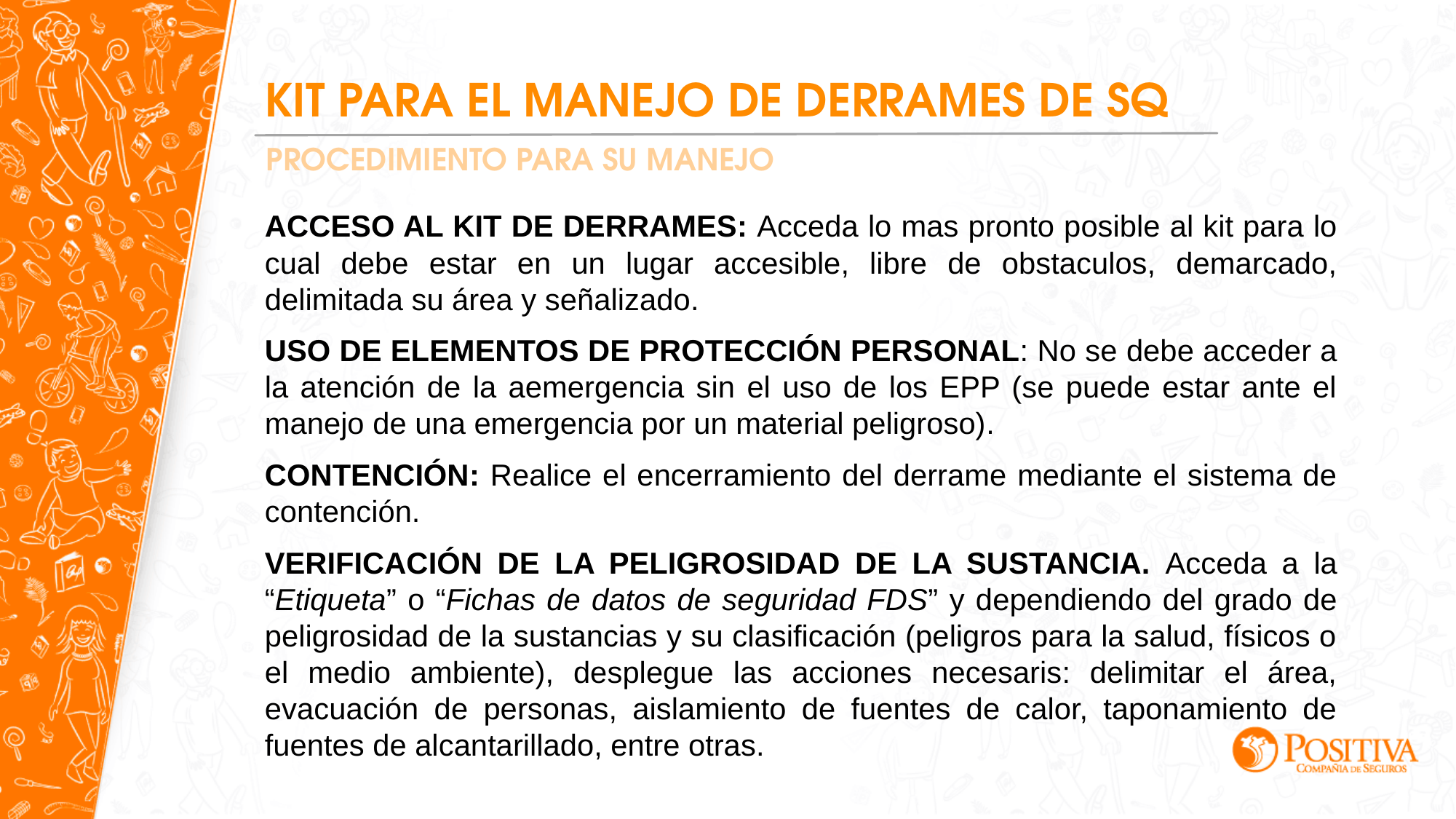

KIT PARA EL MANEJO DE DERRAMES DE SQ
PROCEDIMIENTO PARA SU MANEJO
ACCESO AL KIT DE DERRAMES: Acceda lo mas pronto posible al kit para lo cual debe estar en un lugar accesible, libre de obstaculos, demarcado, delimitada su área y señalizado.
USO DE ELEMENTOS DE PROTECCIÓN PERSONAL: No se debe acceder a la atención de la aemergencia sin el uso de los EPP (se puede estar ante el manejo de una emergencia por un material peligroso).
CONTENCIÓN: Realice el encerramiento del derrame mediante el sistema de contención.
VERIFICACIÓN DE LA PELIGROSIDAD DE LA SUSTANCIA. Acceda a la “Etiqueta” o “Fichas de datos de seguridad FDS” y dependiendo del grado de peligrosidad de la sustancias y su clasificación (peligros para la salud, físicos o el medio ambiente), desplegue las acciones necesaris: delimitar el área, evacuación de personas, aislamiento de fuentes de calor, taponamiento de fuentes de alcantarillado, entre otras.